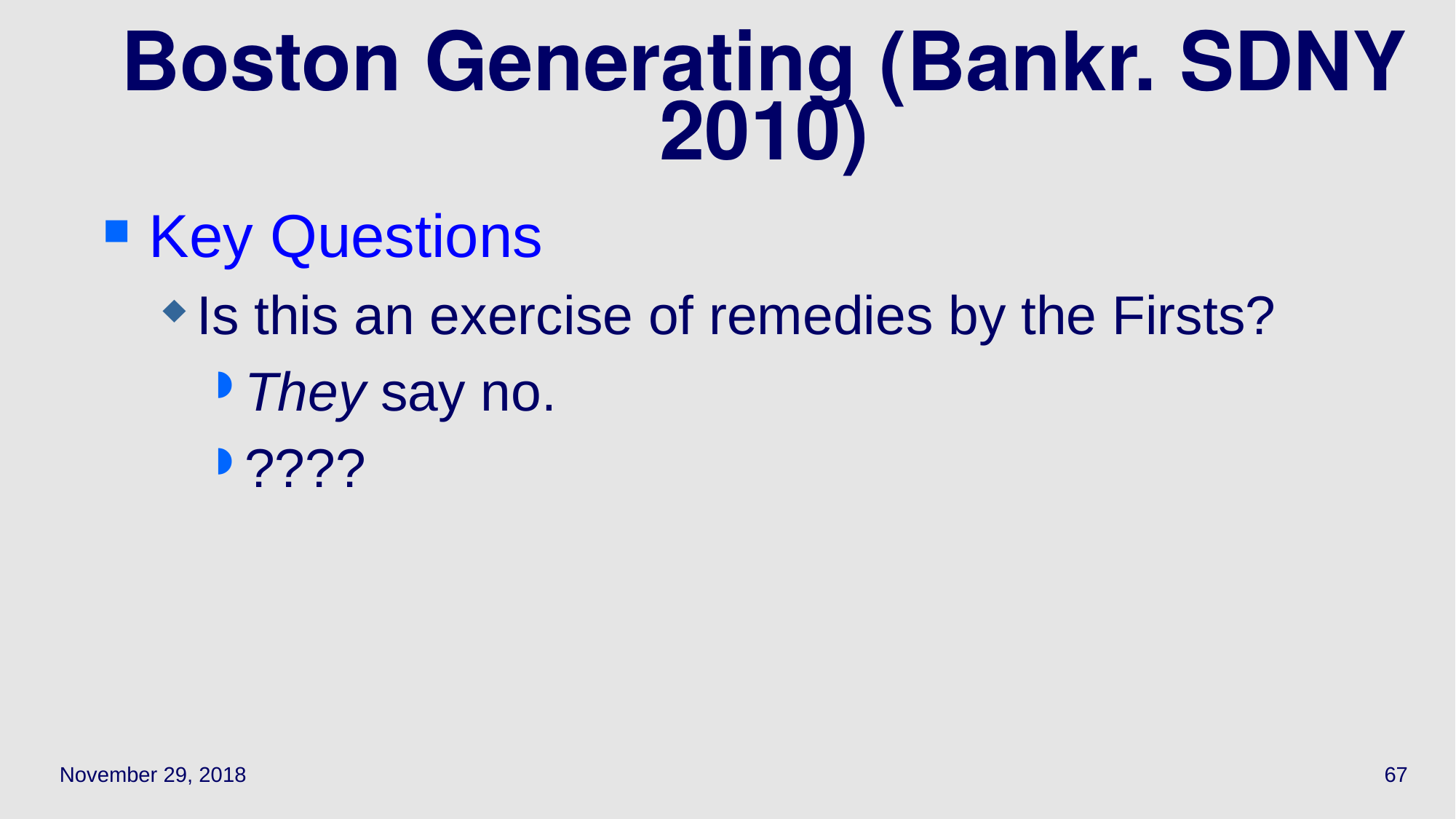

# Boston Generating (Bankr. SDNY 2010)
Key Questions
Is this an exercise of remedies by the Firsts?
They say no.
????
November 29, 2018
67